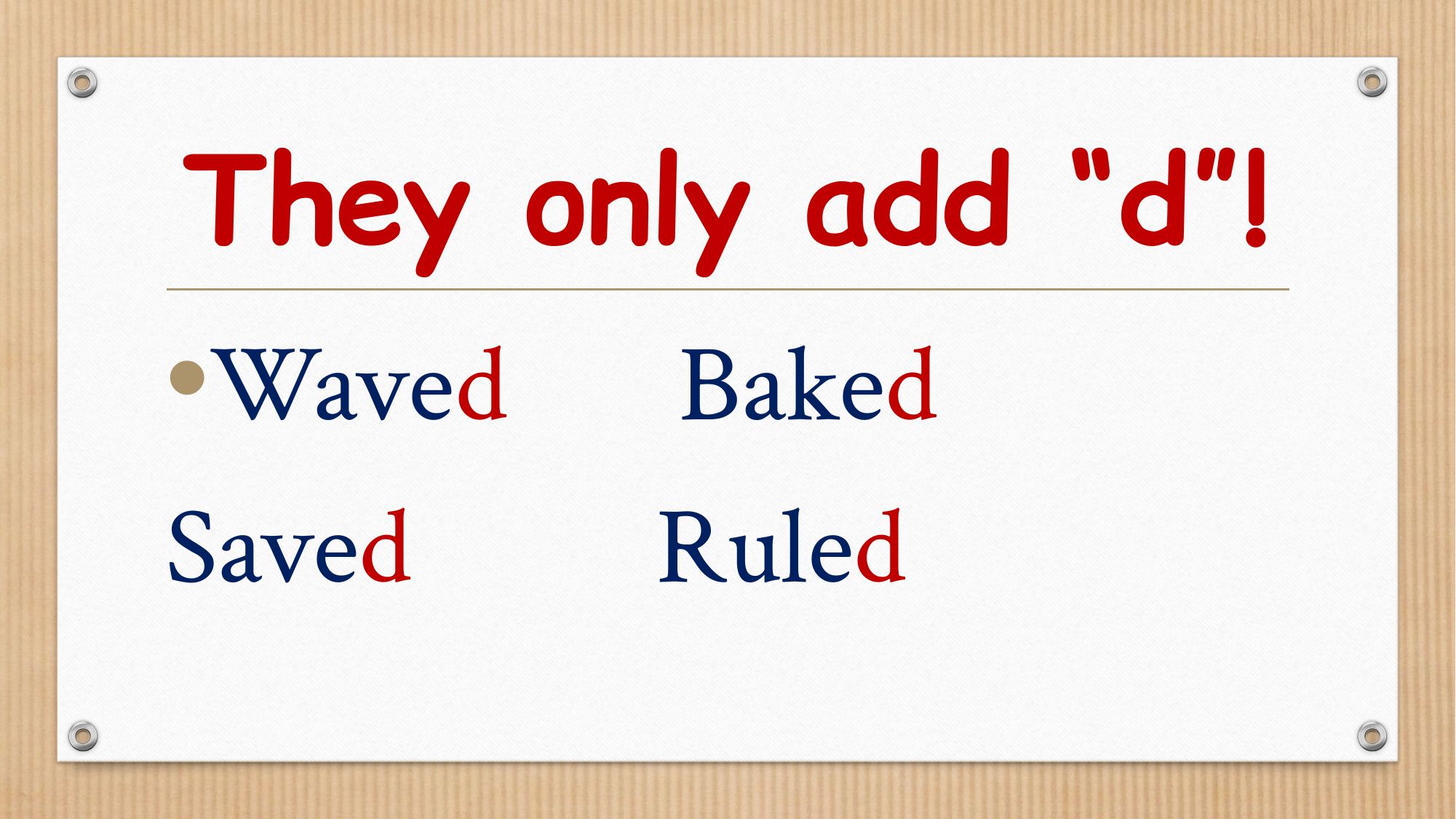

# They only add “d”!
Waved       Baked
Saved          Ruled